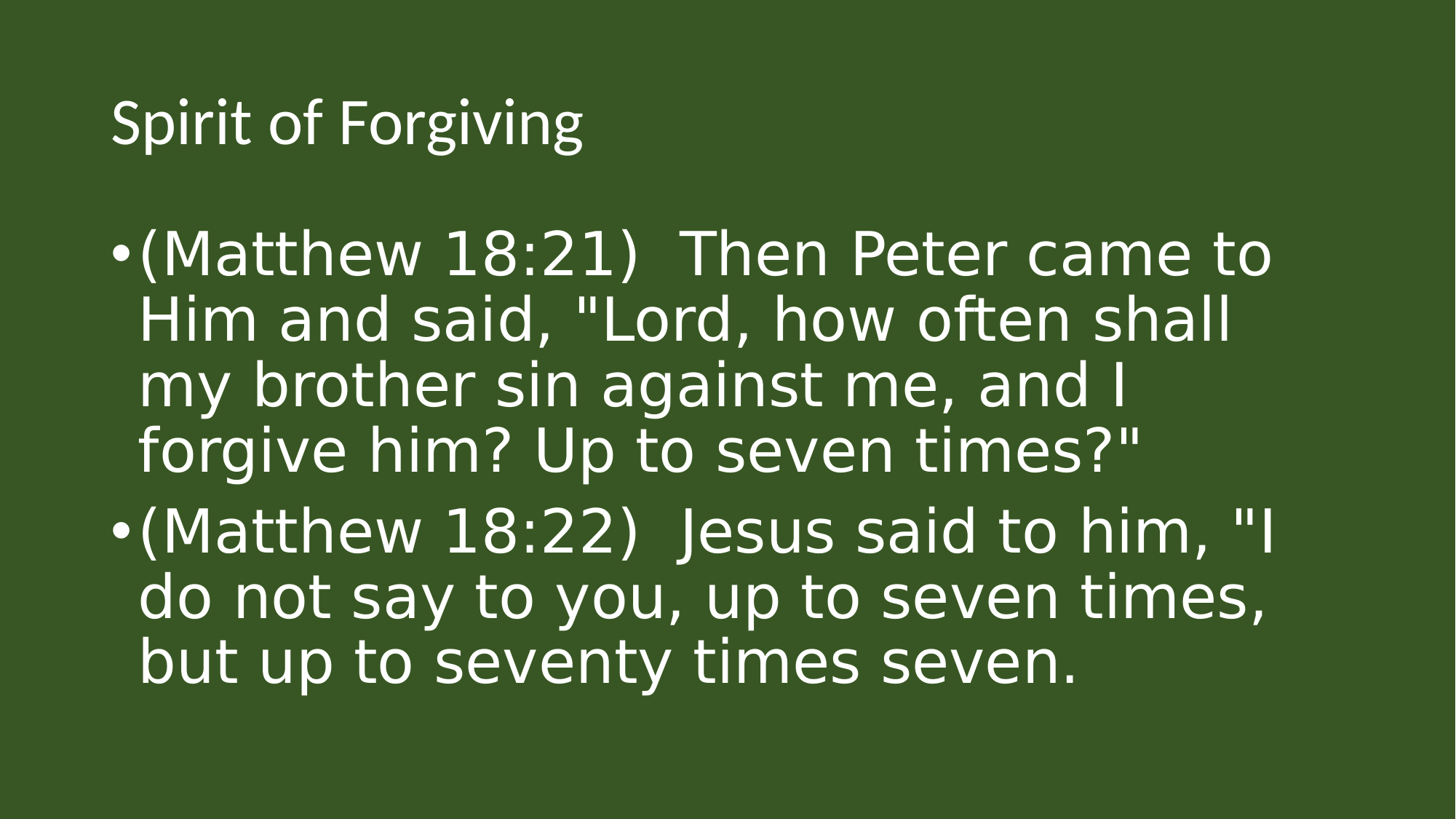

# Spirit of Forgiving
(Matthew 18:21)  Then Peter came to Him and said, "Lord, how often shall my brother sin against me, and I forgive him? Up to seven times?"
(Matthew 18:22)  Jesus said to him, "I do not say to you, up to seven times, but up to seventy times seven.